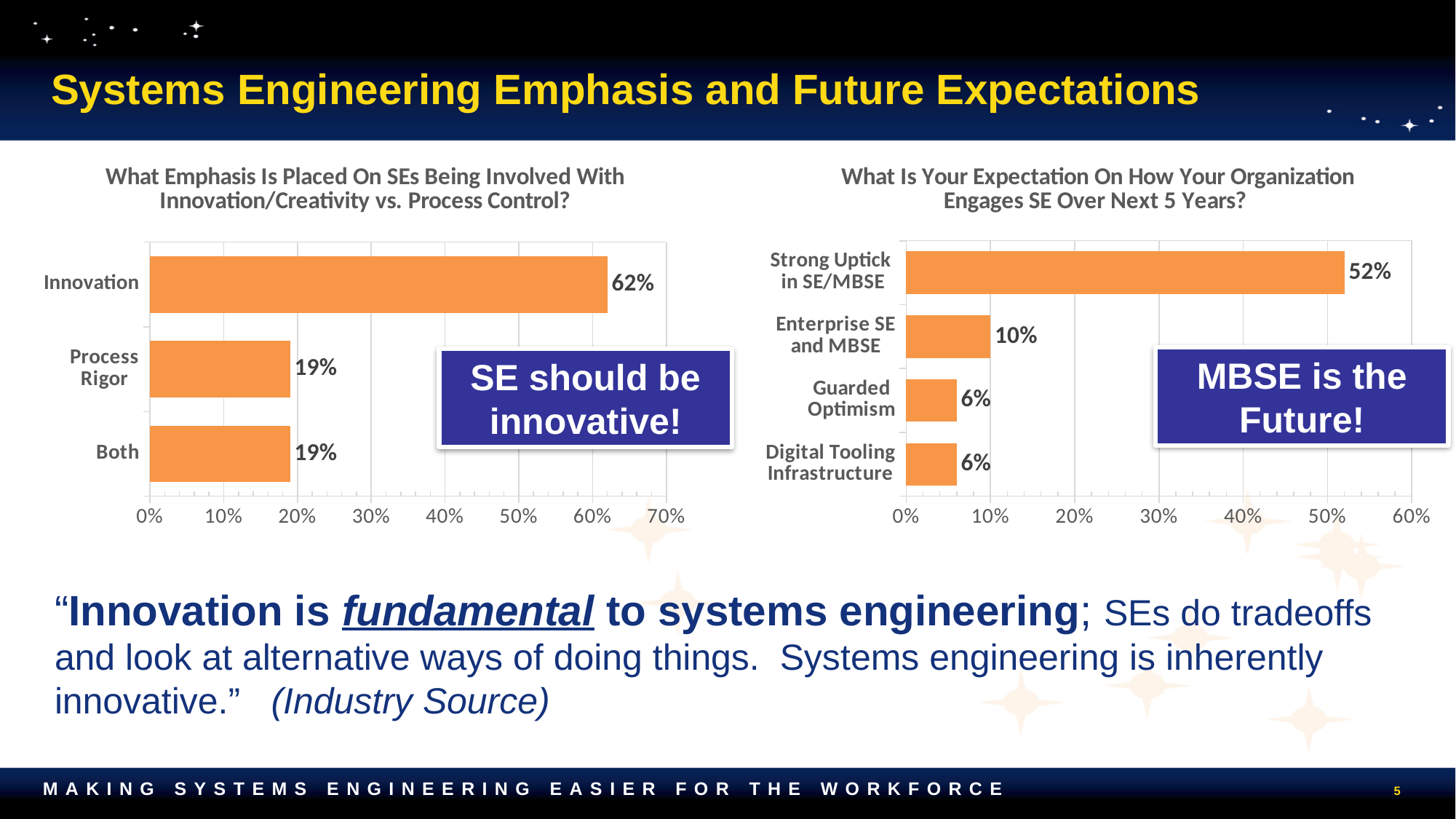

# Systems Engineering Emphasis and Future Expectations

### Chart: What Emphasis Is Placed On SEs Being Involved With Innovation/Creativity vs. Process Control?

| Category |  |
|---|---|
| Both | 0.19 |
| Process
Rigor | 0.19 |
| Innovation | 0.62 |

### Chart: What Is Your Expectation On How Your Organization Engages SE Over Next 5 Years?

| Category |  |
|---|---|
| Digital Tooling
Infrastructure | 0.06 |
| Guarded
Optimism | 0.06 |
| Enterprise SE
and MBSE | 0.1 |
| Strong Uptick
in SE/MBSE | 0.52 |
MBSE is the Future!
SE should be innovative!
“Innovation is fundamental to systems engineering; SEs do tradeoffs and look at alternative ways of doing things.  Systems engineering is inherently innovative.”   (Industry Source)
5